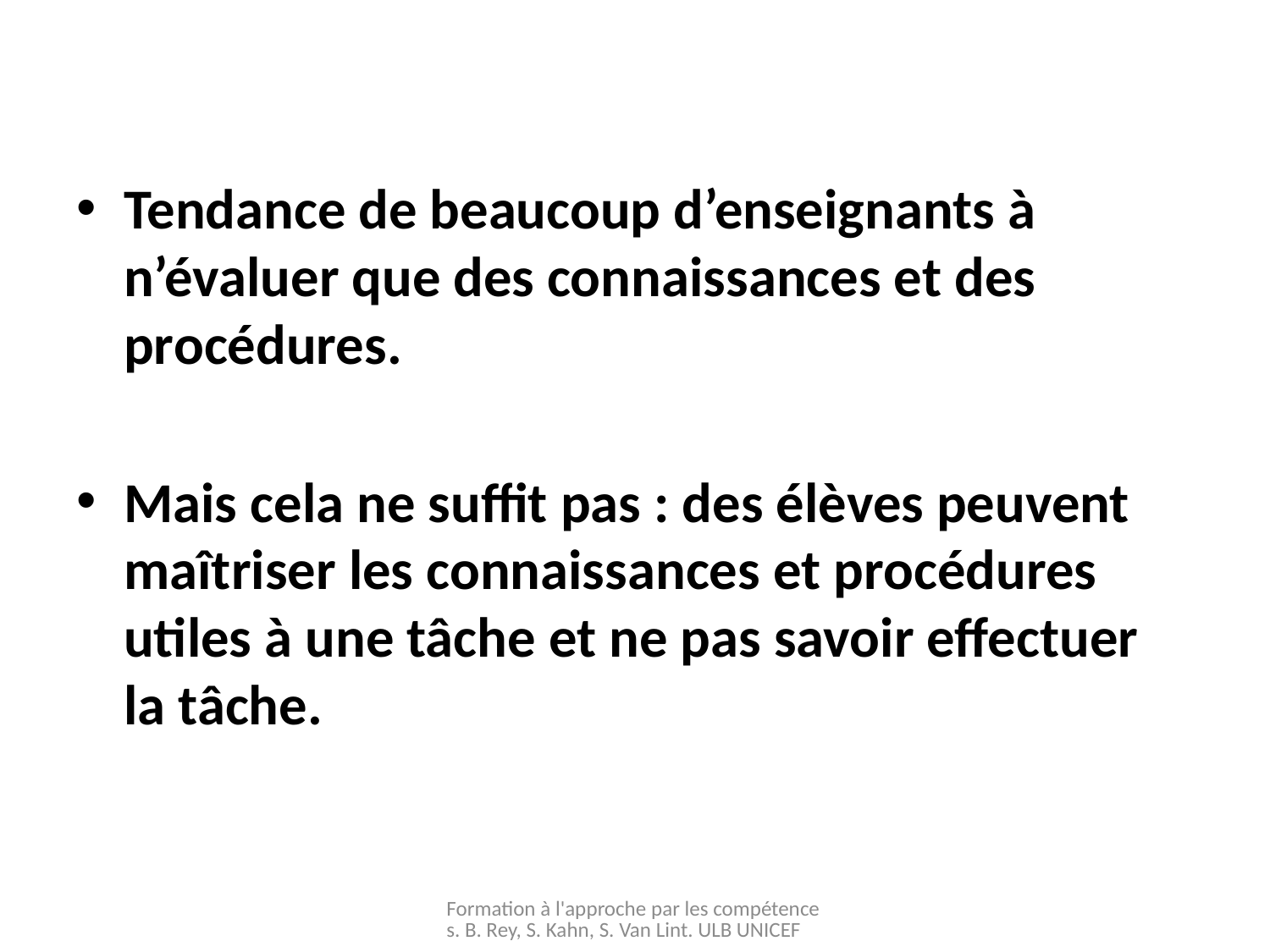

#
Tendance de beaucoup d’enseignants à n’évaluer que des connaissances et des procédures.

Mais cela ne suffit pas : des élèves peuvent maîtriser les connaissances et procédures utiles à une tâche et ne pas savoir effectuer la tâche.
Formation à l'approche par les compétences. B. Rey, S. Kahn, S. Van Lint. ULB UNICEF